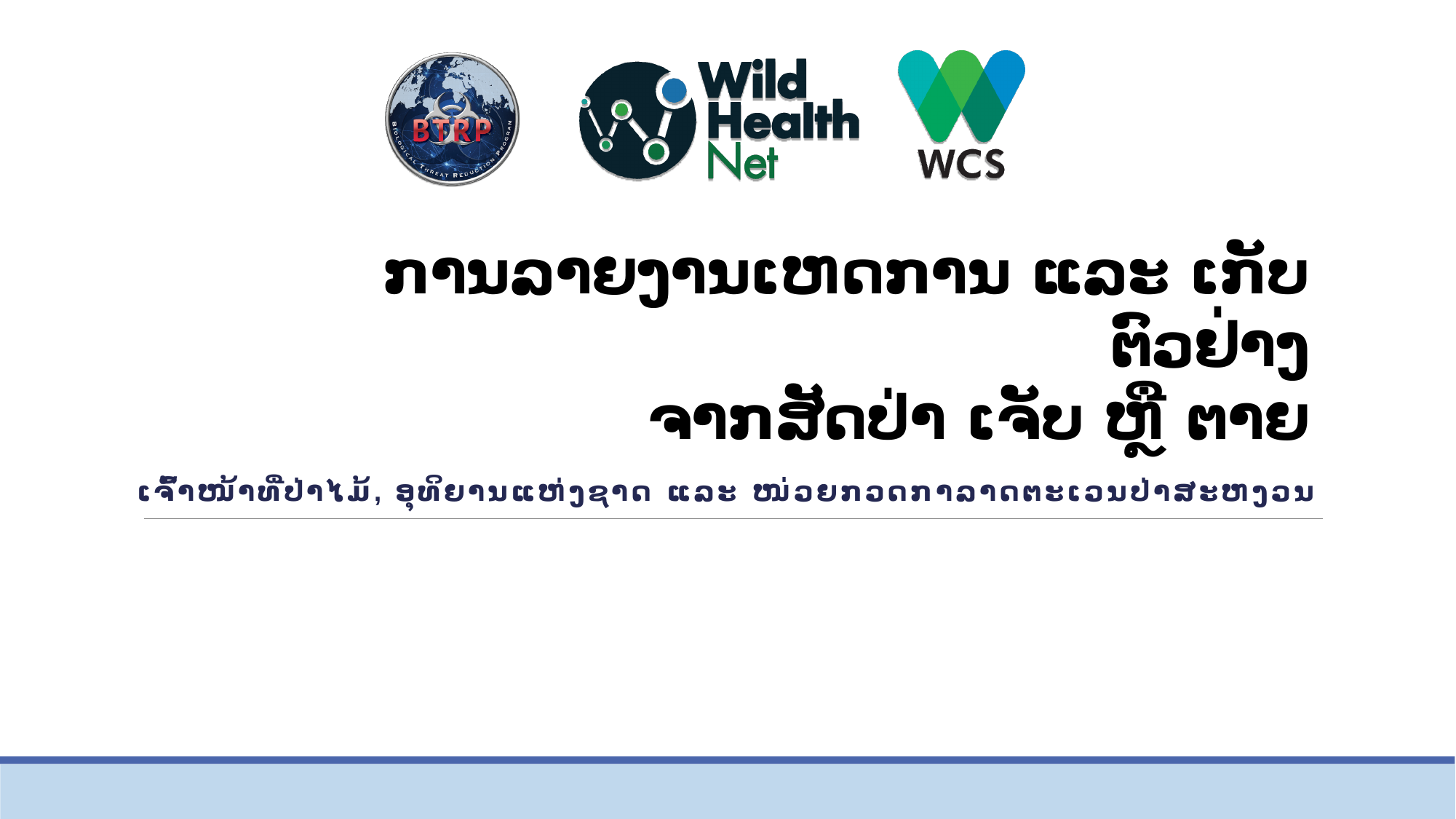

# ການລາຍງານເຫດການ ແລະ ເກັບຕົວຢ່າງ ຈາກສັດປ່າ ເຈັບ ຫຼື ຕາຍ
ເຈົ້າໜ້າທີ່ປ່າໄມ້, ອຸທິຍານແຫ່ງຊາດ ແລະ ໜ່ວຍກວດກາລາດຕະເວນປ່າສະຫງວນ